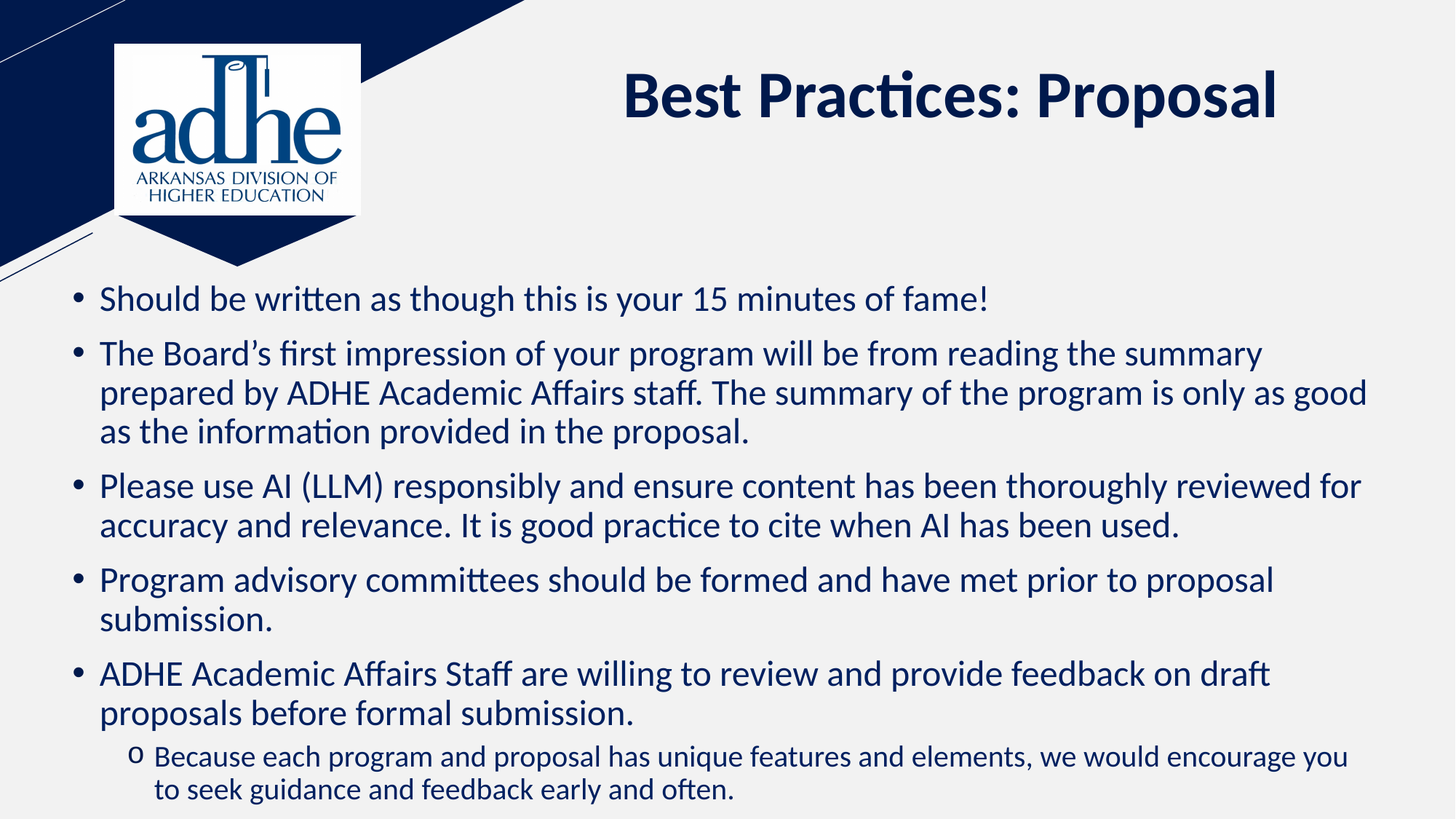

# Best Practices: Proposal
Should be written as though this is your 15 minutes of fame!
The Board’s first impression of your program will be from reading the summary prepared by ADHE Academic Affairs staff. The summary of the program is only as good as the information provided in the proposal.
Please use AI (LLM) responsibly and ensure content has been thoroughly reviewed for accuracy and relevance. It is good practice to cite when AI has been used.
Program advisory committees should be formed and have met prior to proposal submission.
ADHE Academic Affairs Staff are willing to review and provide feedback on draft proposals before formal submission.
Because each program and proposal has unique features and elements, we would encourage you to seek guidance and feedback early and often.